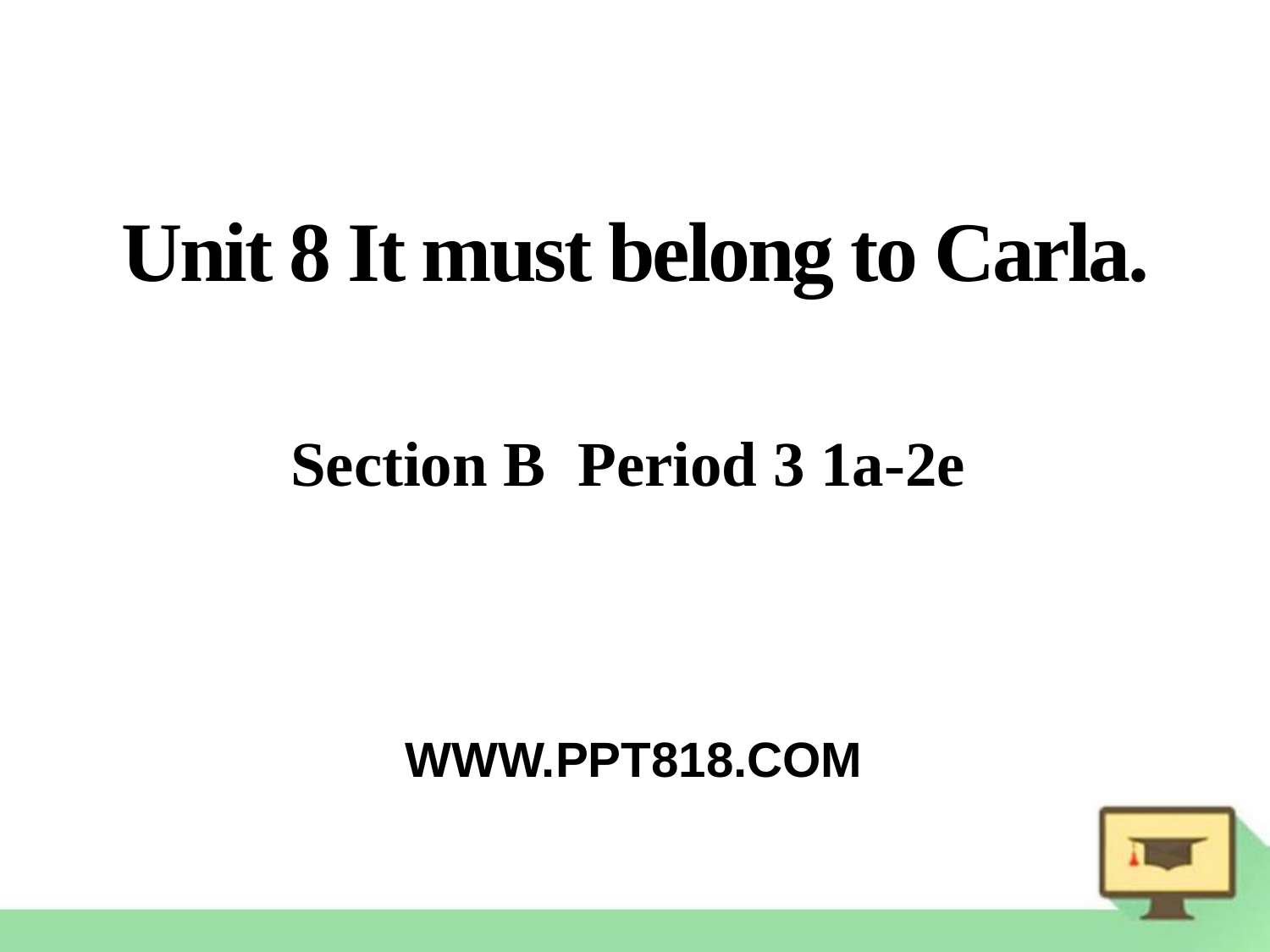

Unit 8 It must belong to Carla.
Section B  Period 3 1a-2e
WWW.PPT818.COM